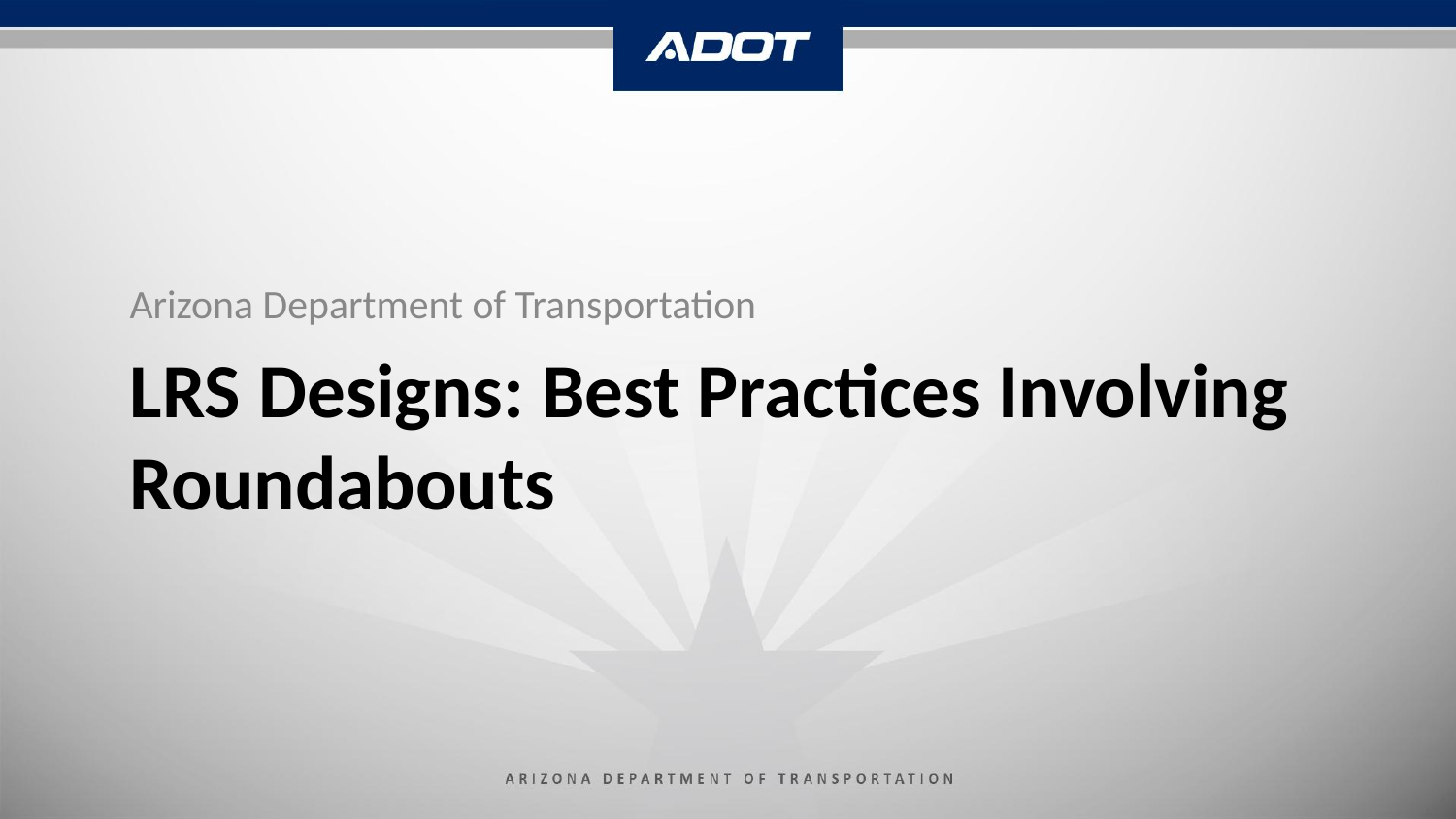

Arizona Department of Transportation
# LRS Designs: Best Practices Involving Roundabouts